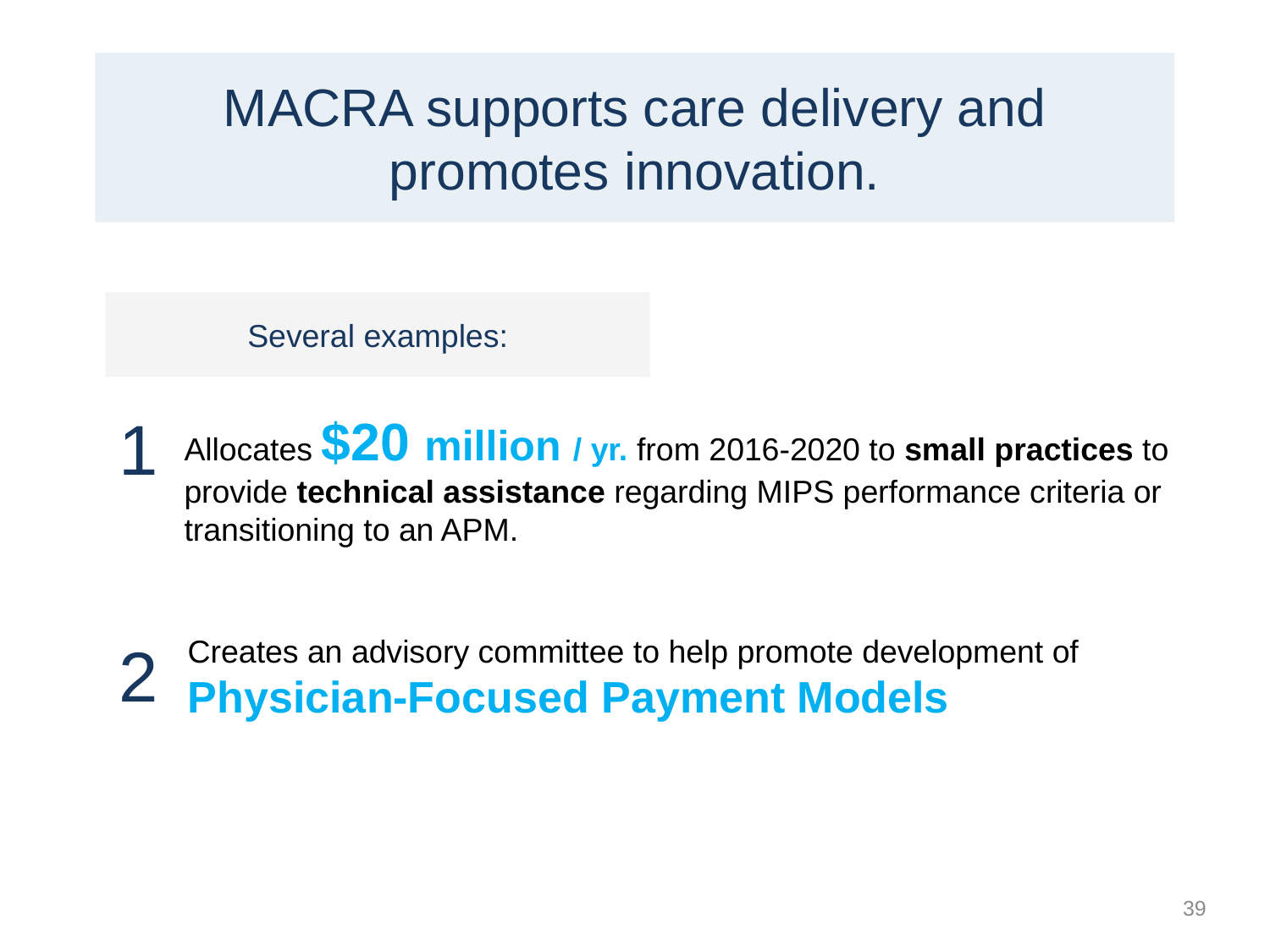

MACRA supports care delivery and promotes innovation.
Several examples:
1
Allocates $20 million / yr. from 2016-2020 to small practices to provide technical assistance regarding MIPS performance criteria or transitioning to an APM.
2
Creates an advisory committee to help promote development of
Physician-Focused Payment Models
39